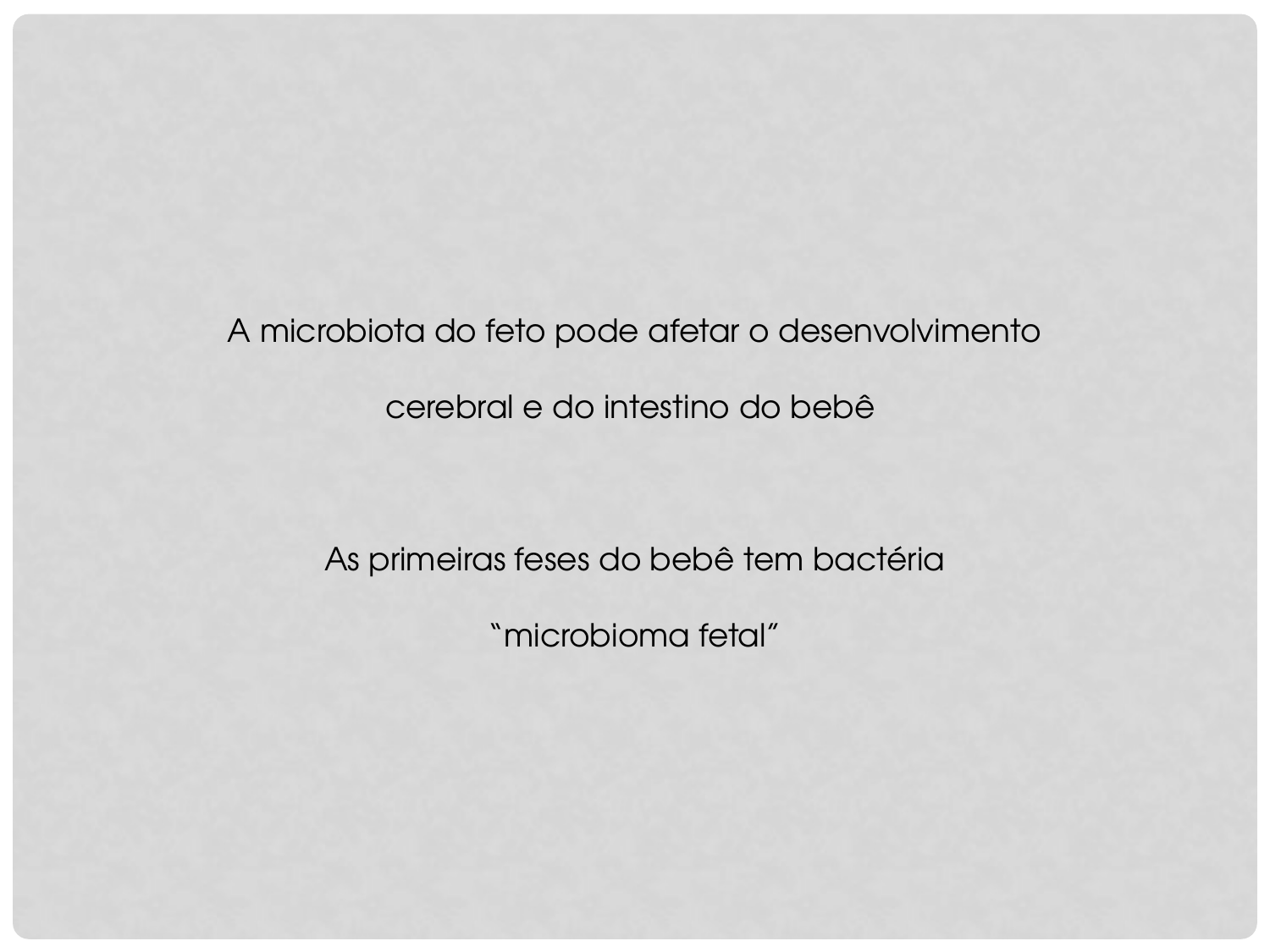

A microbiota do feto pode afetar o desenvolvimento cerebral e do intestino do bebê

As primeiras feses do bebê tem bactéria
“microbioma fetal”